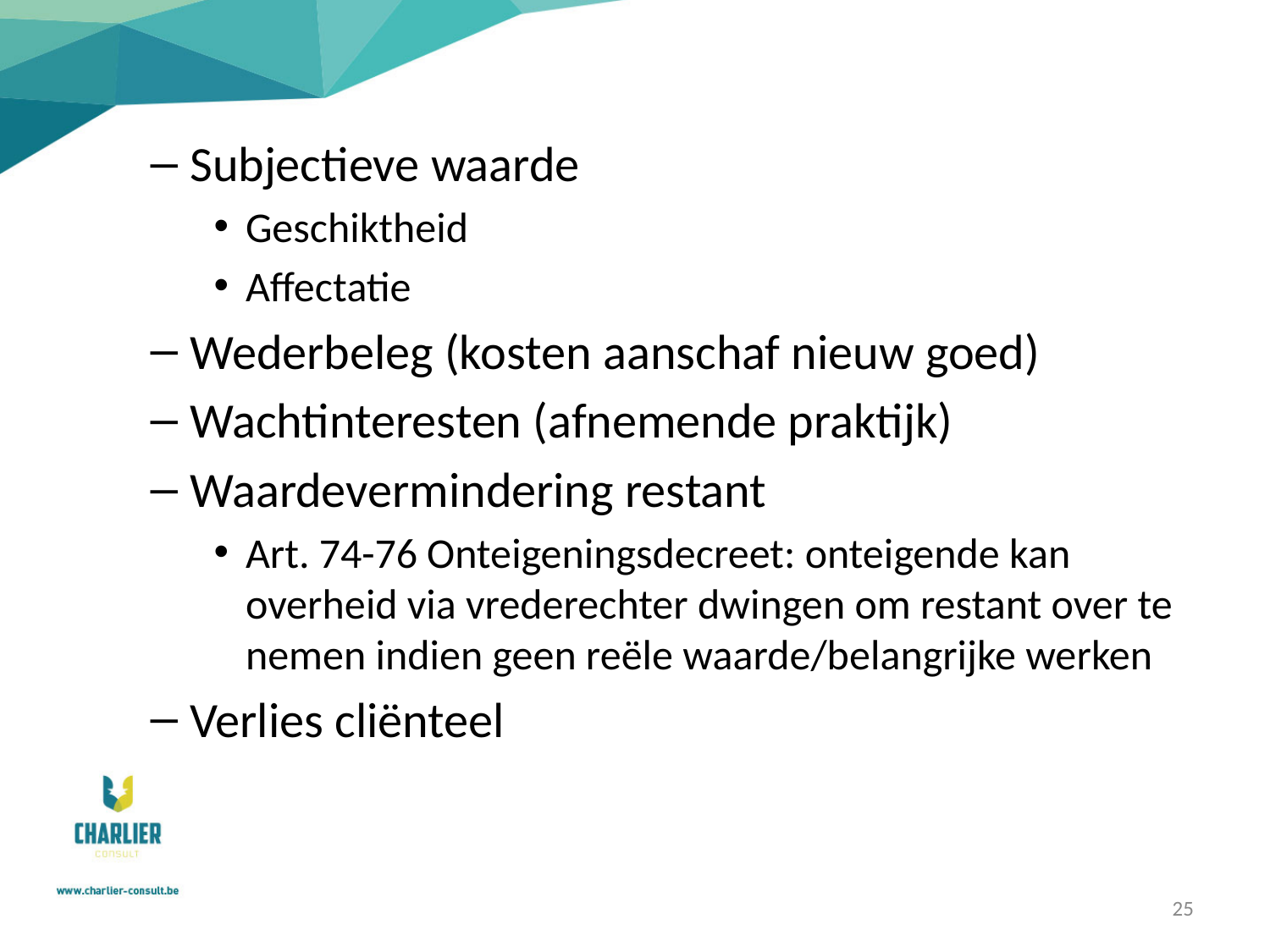

Subjectieve waarde
Geschiktheid
Affectatie
Wederbeleg (kosten aanschaf nieuw goed)
Wachtinteresten (afnemende praktijk)
Waardevermindering restant
Art. 74-76 Onteigeningsdecreet: onteigende kan overheid via vrederechter dwingen om restant over te nemen indien geen reële waarde/belangrijke werken
Verlies cliënteel

25